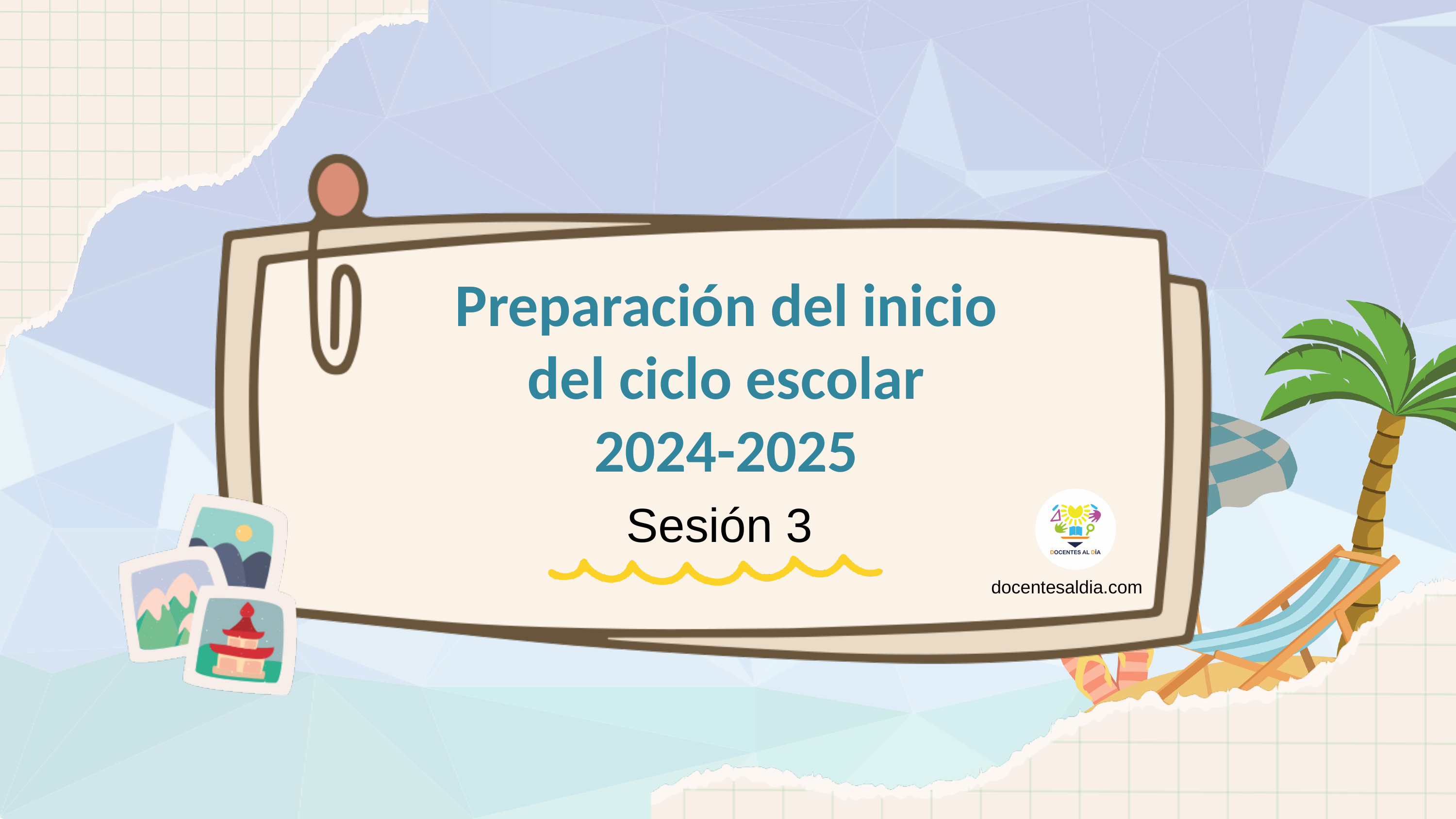

Preparación del inicio del ciclo escolar
2024-2025

Sesión 3

docentesaldia.com